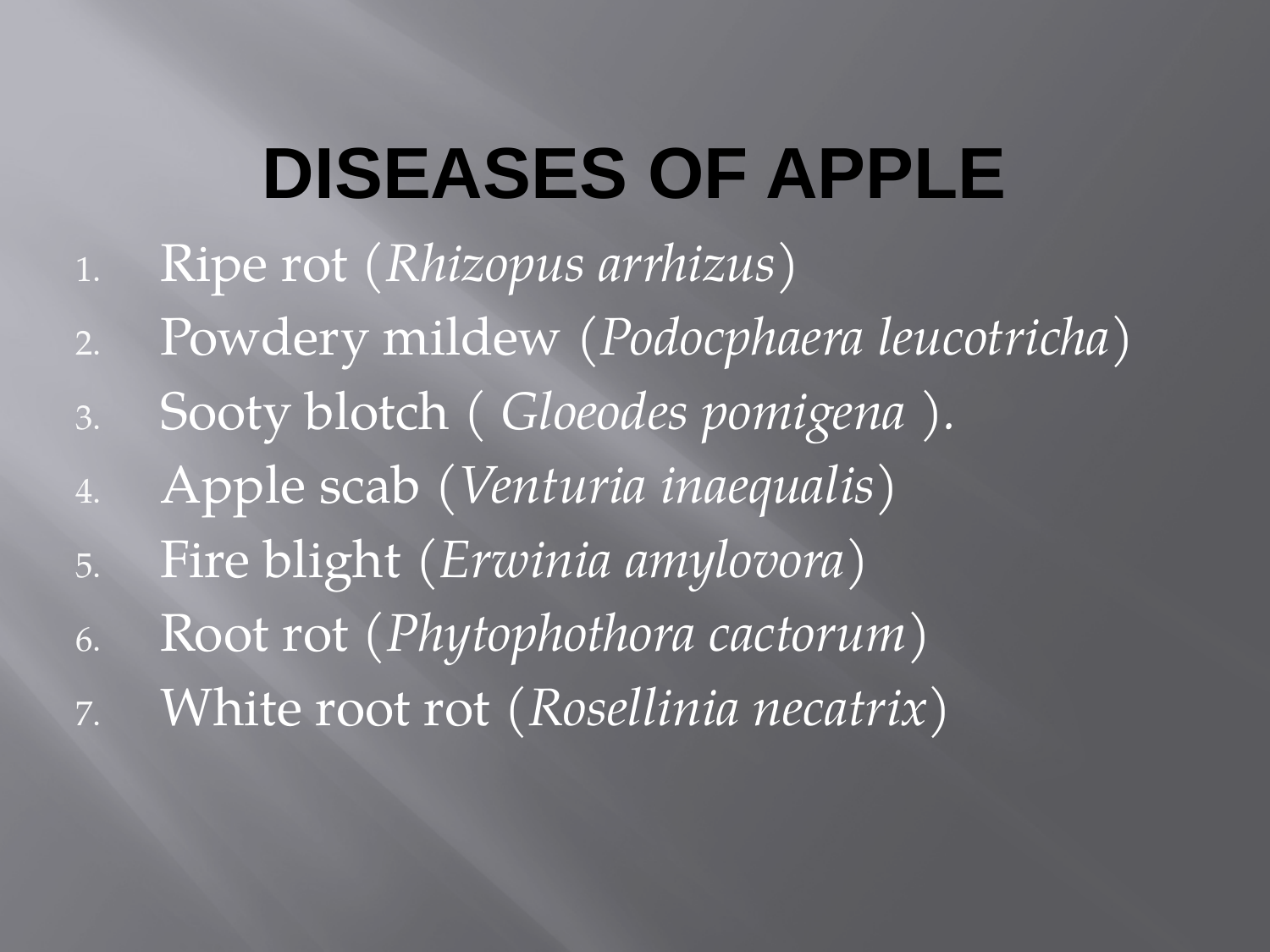

# DISEASES OF APPLE
Ripe rot (Rhizopus arrhizus)
Powdery mildew (Podocphaera leucotricha)
Sooty blotch ( Gloeodes pomigena ).
Apple scab (Venturia inaequalis)
Fire blight (Erwinia amylovora)
Root rot (Phytophothora cactorum)
White root rot (Rosellinia necatrix)